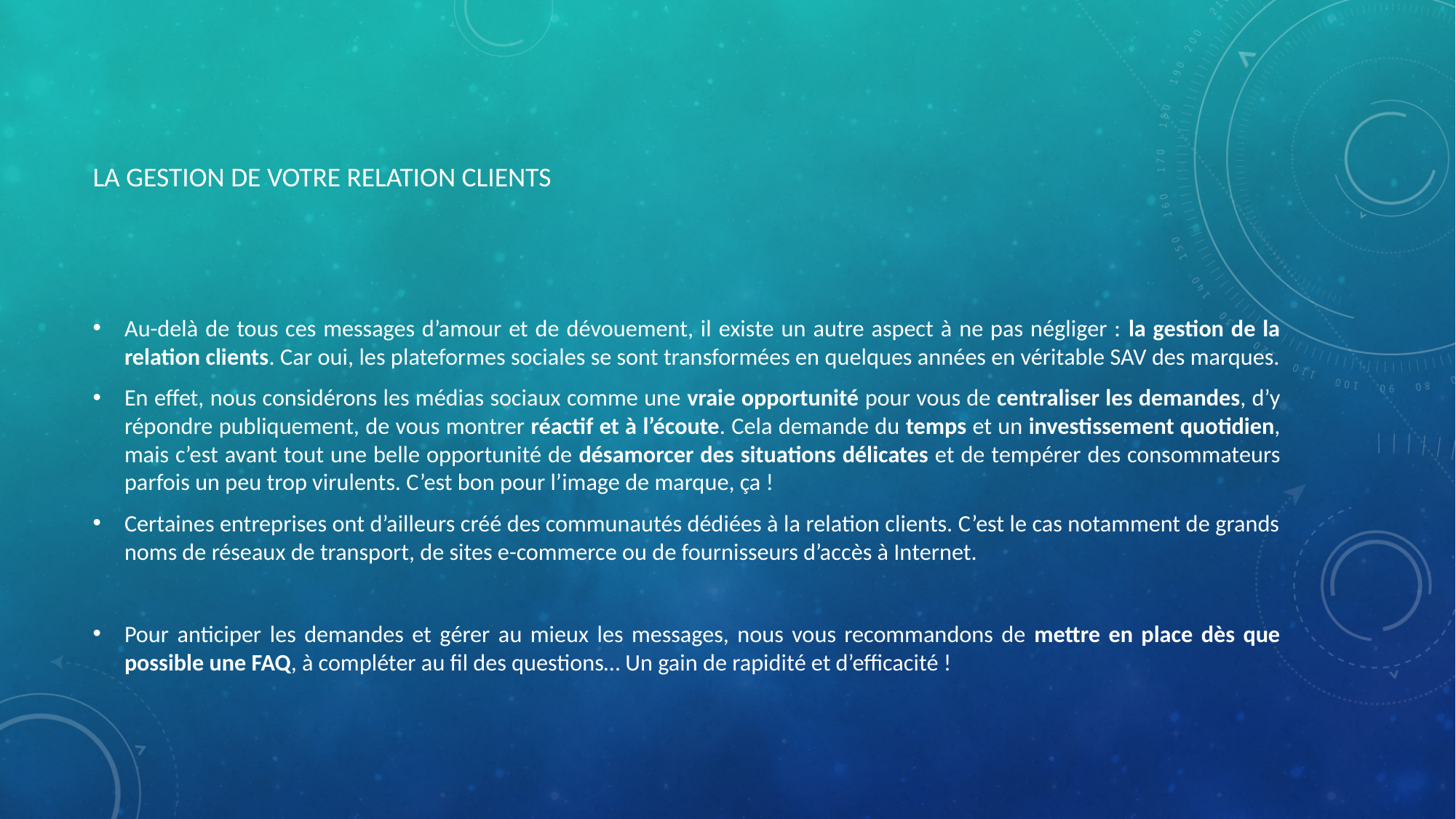

# La gestion de votre relation clients

Au-delà de tous ces messages d’amour et de dévouement, il existe un autre aspect à ne pas négliger : la gestion de la relation clients. Car oui, les plateformes sociales se sont transformées en quelques années en véritable SAV des marques.
En effet, nous considérons les médias sociaux comme une vraie opportunité pour vous de centraliser les demandes, d’y répondre publiquement, de vous montrer réactif et à l’écoute. Cela demande du temps et un investissement quotidien, mais c’est avant tout une belle opportunité de désamorcer des situations délicates et de tempérer des consommateurs parfois un peu trop virulents. C’est bon pour l’image de marque, ça !
Certaines entreprises ont d’ailleurs créé des communautés dédiées à la relation clients. C’est le cas notamment de grands noms de réseaux de transport, de sites e-commerce ou de fournisseurs d’accès à Internet.

Pour anticiper les demandes et gérer au mieux les messages, nous vous recommandons de mettre en place dès que possible une FAQ, à compléter au fil des questions… Un gain de rapidité et d’efficacité !